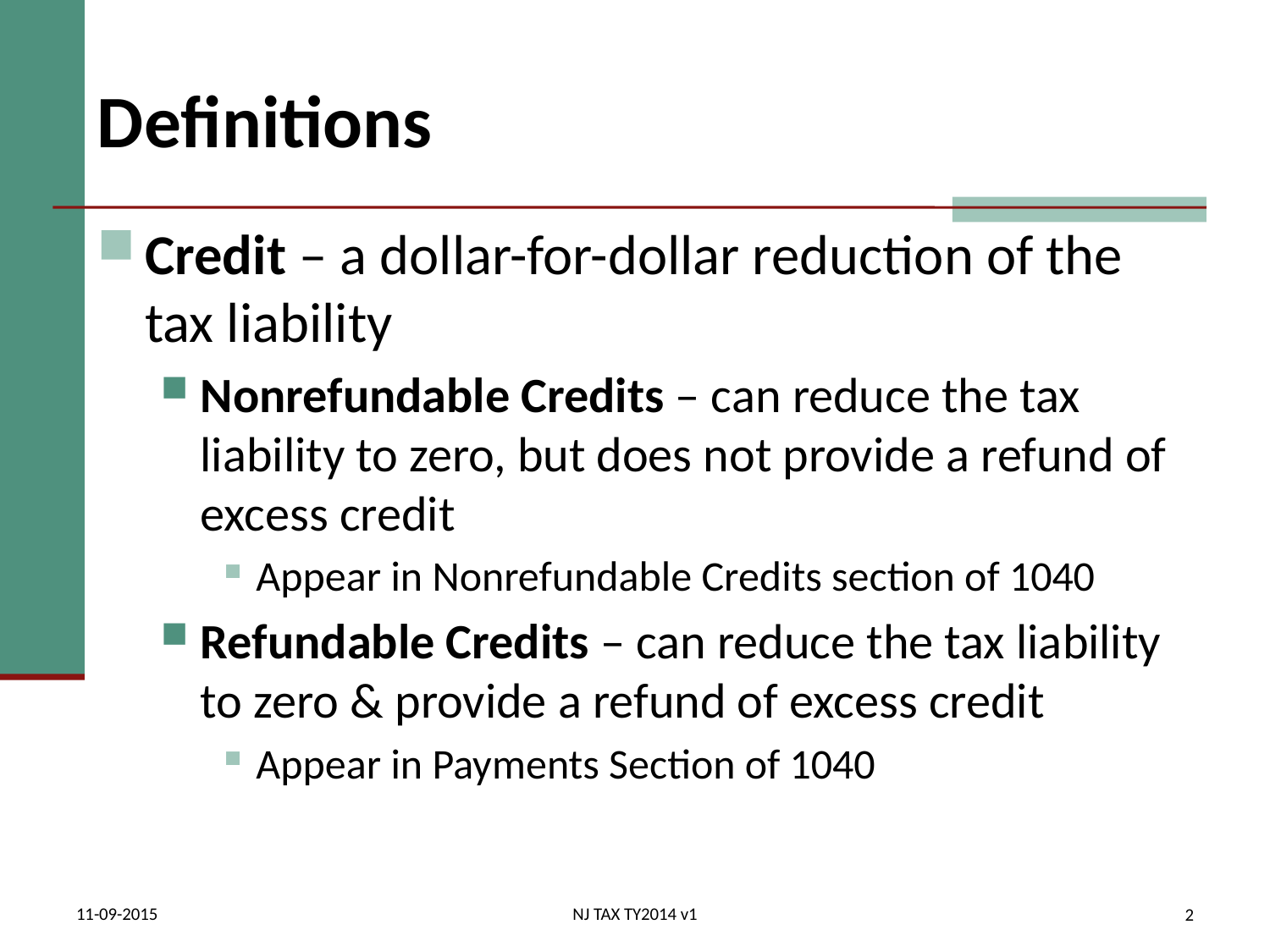

# Definitions
Credit – a dollar-for-dollar reduction of the tax liability
Nonrefundable Credits – can reduce the tax liability to zero, but does not provide a refund of excess credit
Appear in Nonrefundable Credits section of 1040
Refundable Credits – can reduce the tax liability to zero & provide a refund of excess credit
Appear in Payments Section of 1040
11-09-2015
NJ TAX TY2014 v1
2